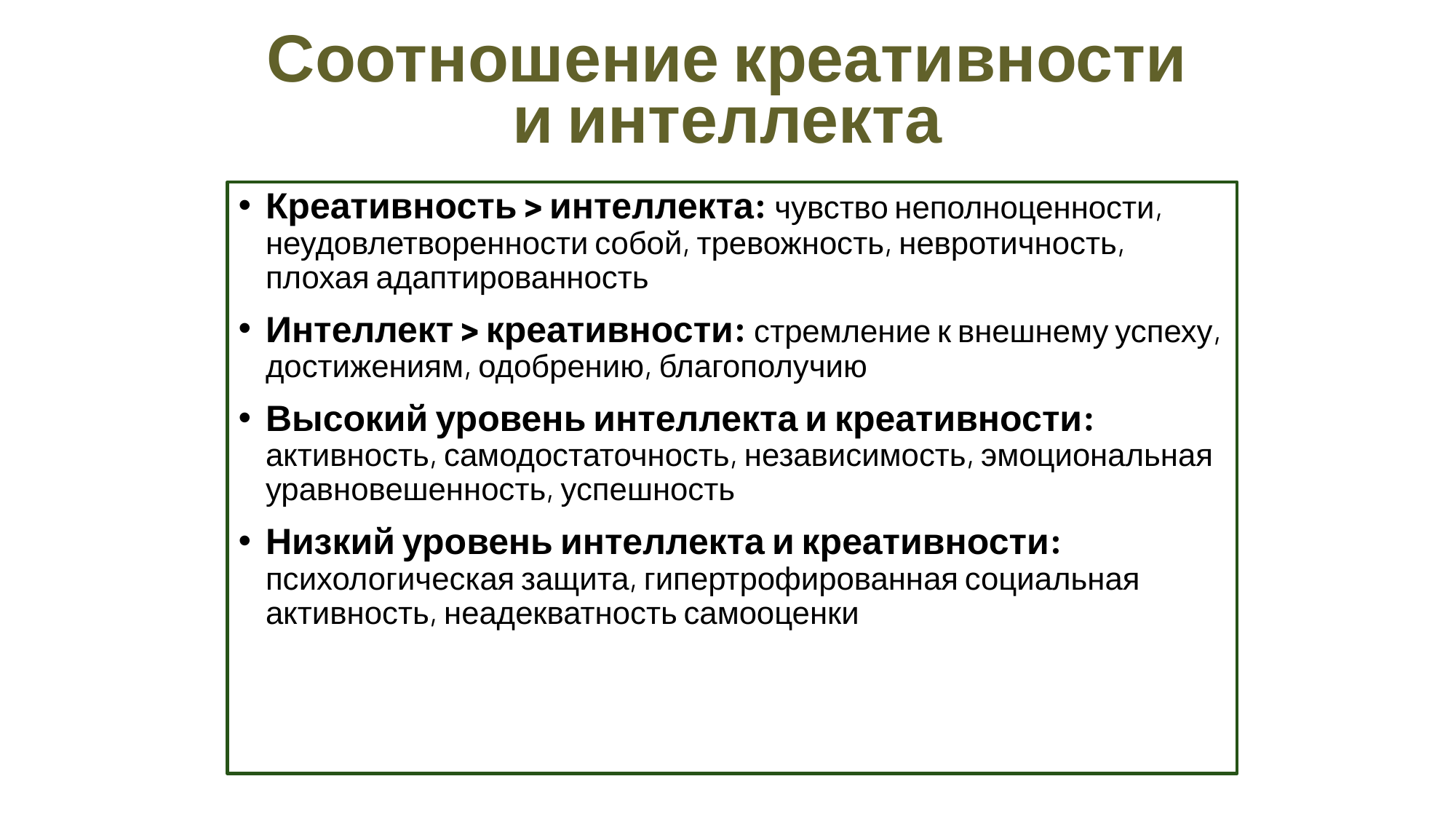

# Соотношение креативности и интеллекта
Креативность > интеллекта: чувство неполноценности, неудовлетворенности собой, тревожность, невротичность, плохая адаптированность
Интеллект > креативности: стремление к внешнему успеху, достижениям, одобрению, благополучию
Высокий уровень интеллекта и креативности: активность, самодостаточность, независимость, эмоциональная уравновешенность, успешность
Низкий уровень интеллекта и креативности: психологическая защита, гипертрофированная социальная активность, неадекватность самооценки